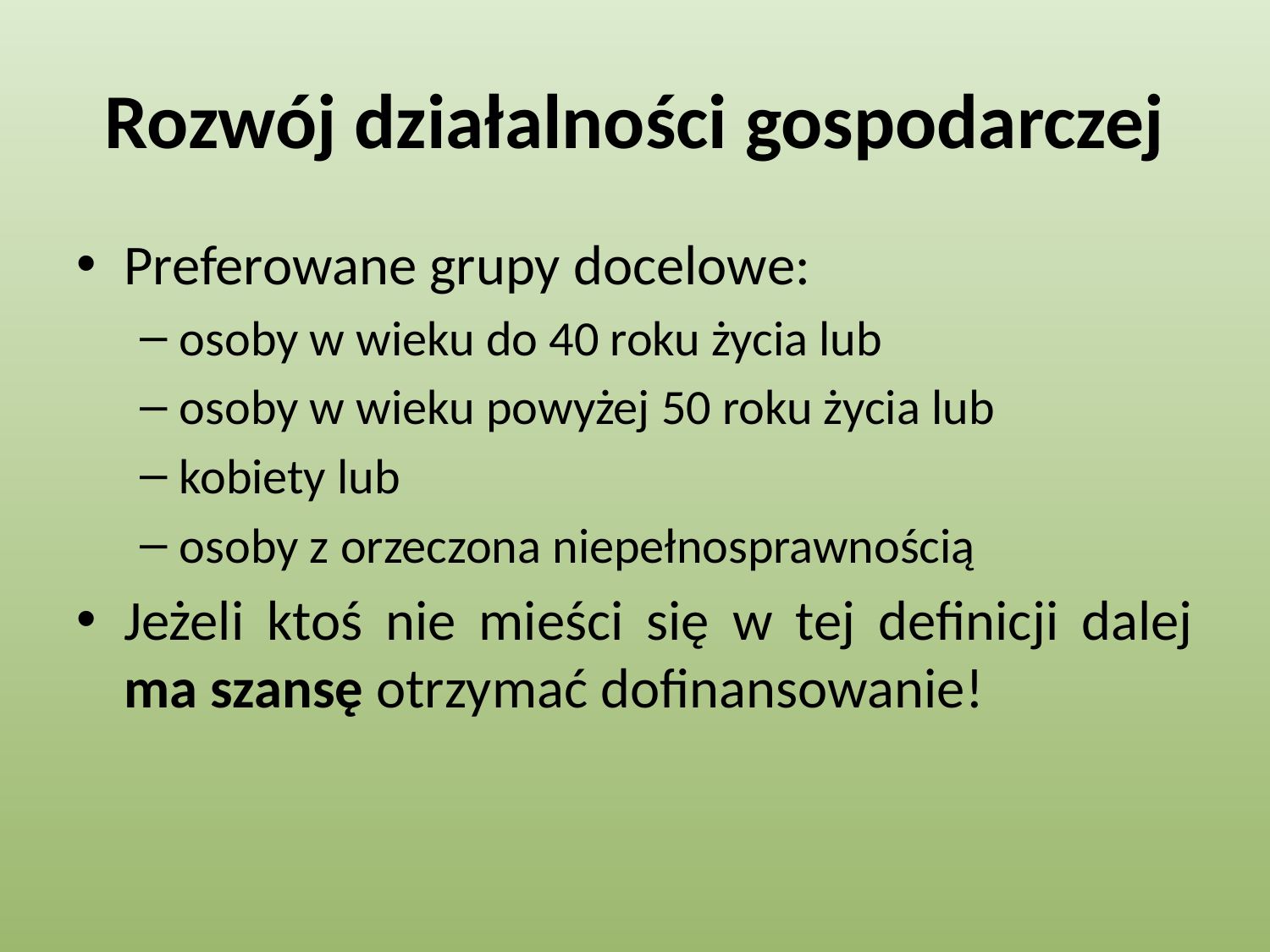

# Rozwój działalności gospodarczej
Preferowane grupy docelowe:
osoby w wieku do 40 roku życia lub
osoby w wieku powyżej 50 roku życia lub
kobiety lub
osoby z orzeczona niepełnosprawnością
Jeżeli ktoś nie mieści się w tej definicji dalej ma szansę otrzymać dofinansowanie!